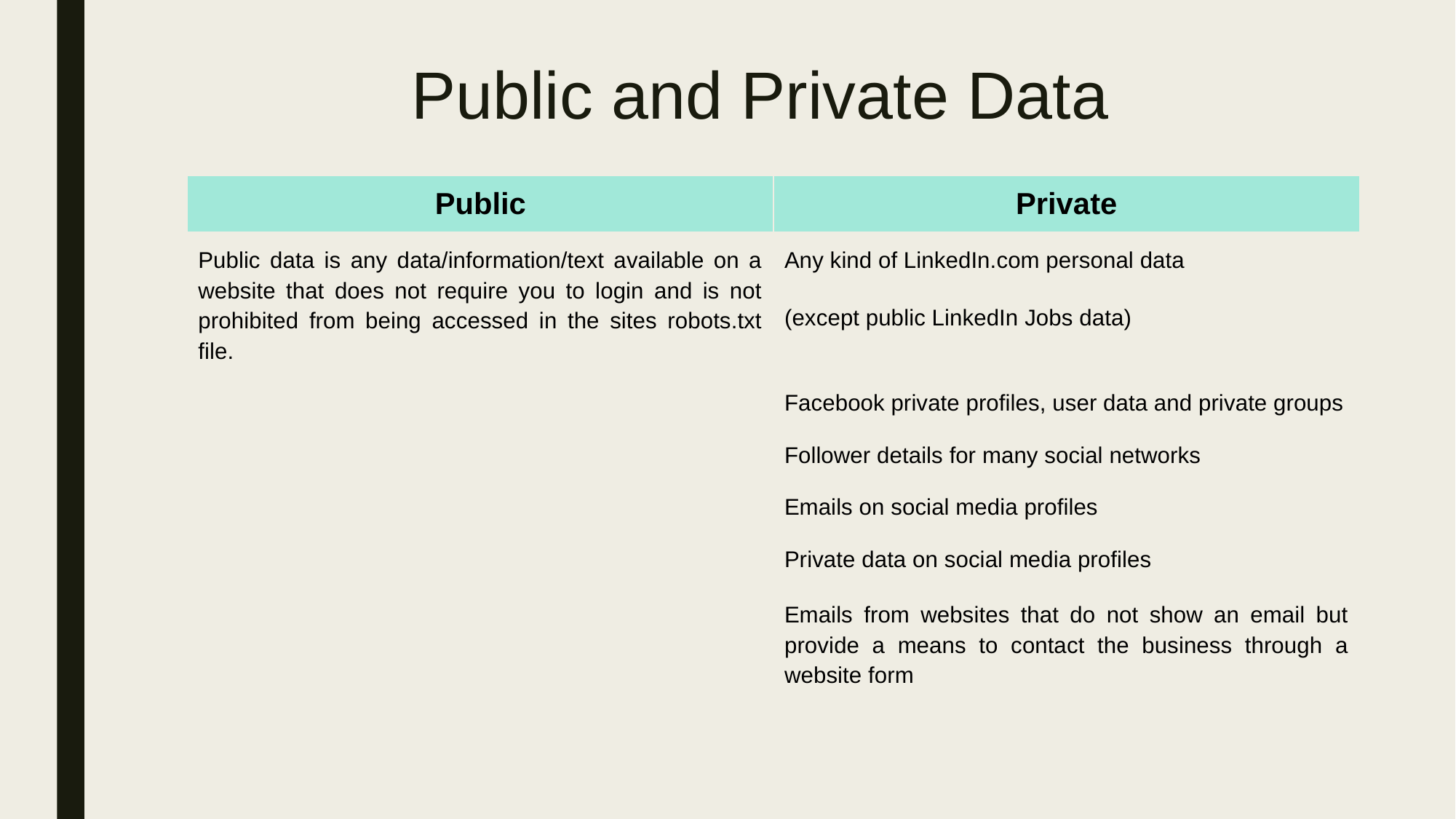

# Public and Private Data
| Public | Private |
| --- | --- |
| Public data is any data/information/text available on a website that does not require you to login and is not prohibited from being accessed in the sites robots.txt file. | Any kind of LinkedIn.com personal data (except public LinkedIn Jobs data) |
|  | Facebook private profiles, user data and private groups |
|  | Follower details for many social networks |
|  | Emails on social media profiles |
|  | Private data on social media profiles |
|  | Emails from websites that do not show an email but provide a means to contact the business through a website form |